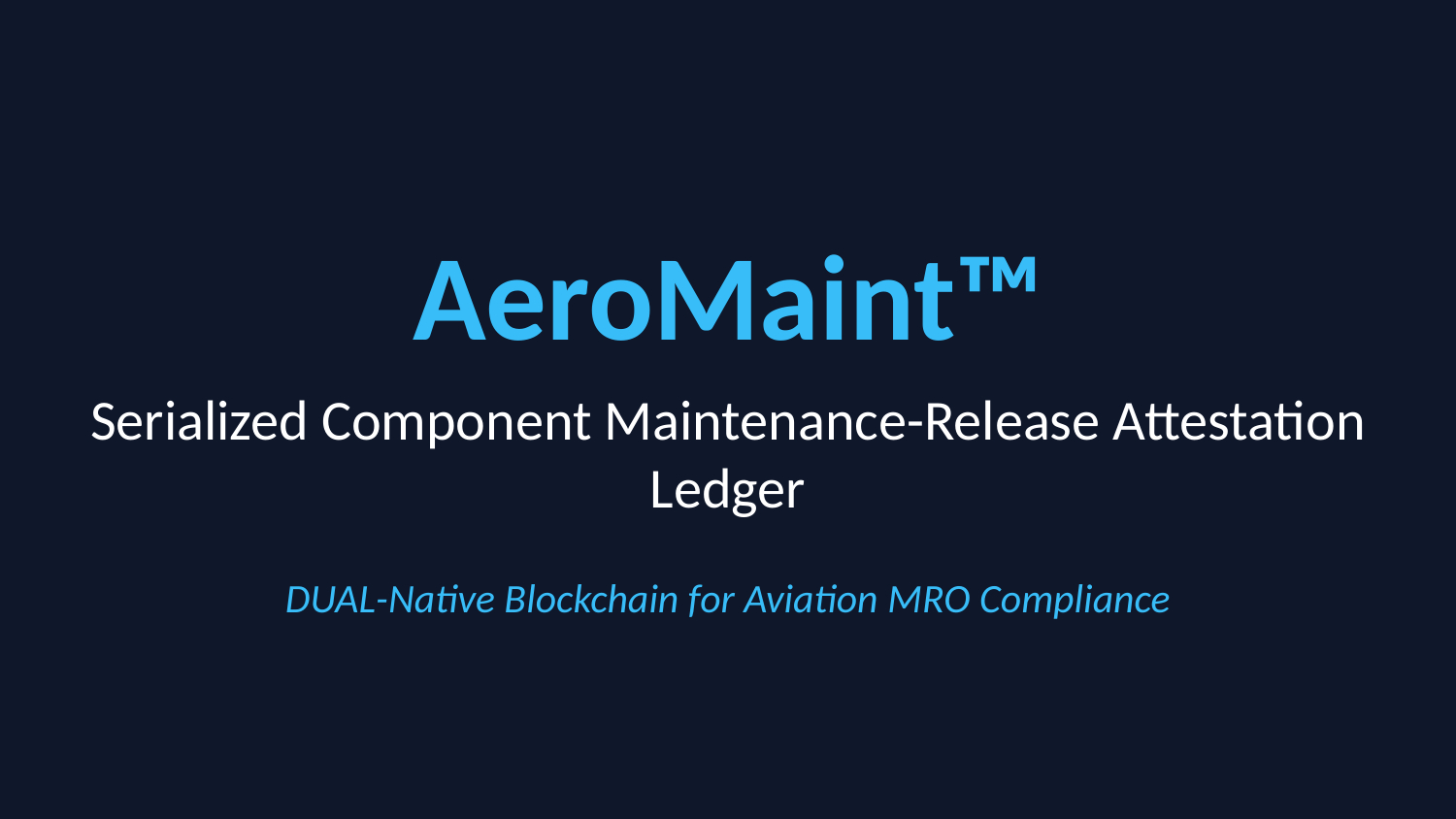

AeroMaint™
Serialized Component Maintenance-Release Attestation Ledger
DUAL-Native Blockchain for Aviation MRO Compliance